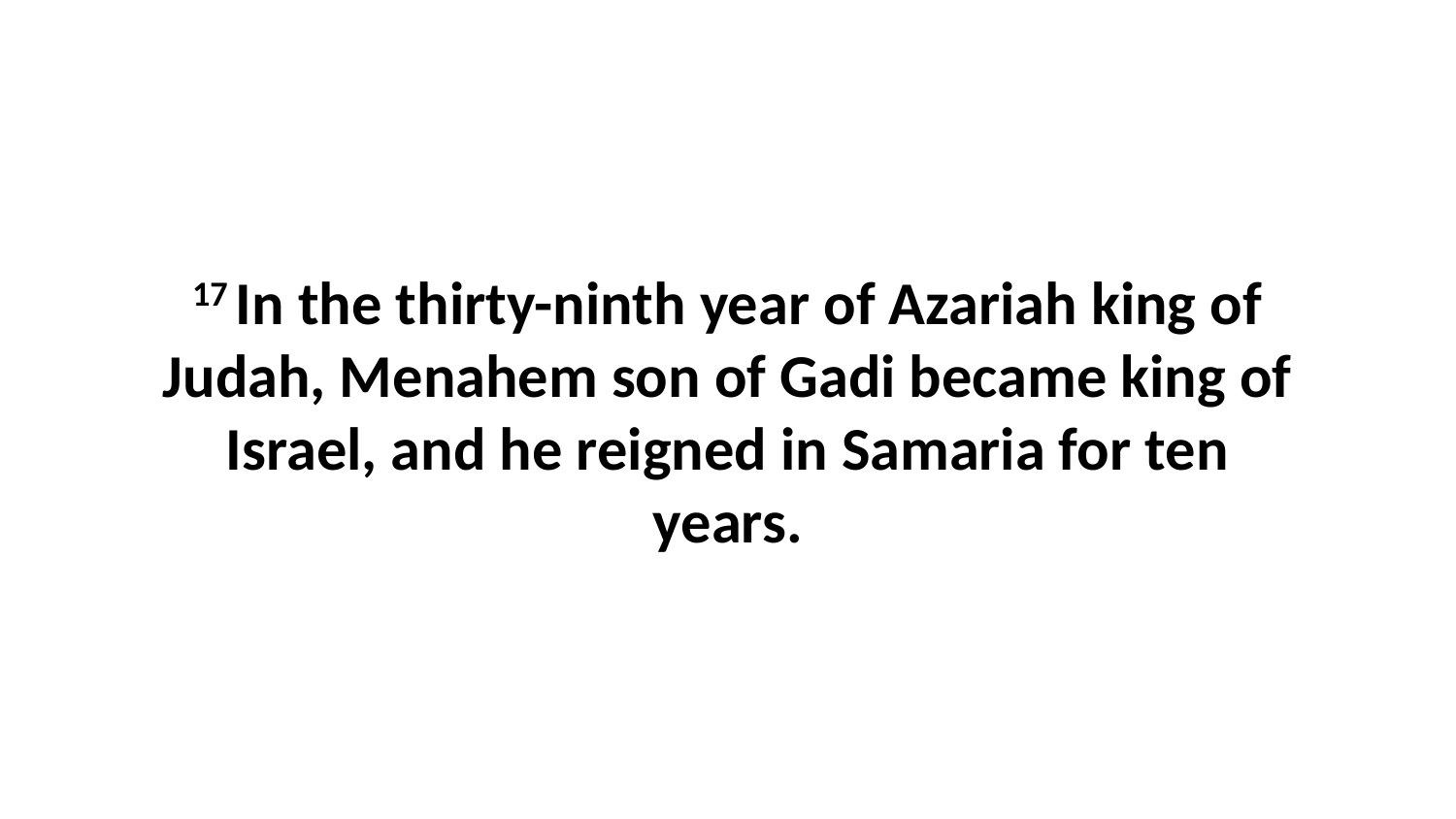

17 In the thirty-ninth year of Azariah king of Judah, Menahem son of Gadi became king of Israel, and he reigned in Samaria for ten years.